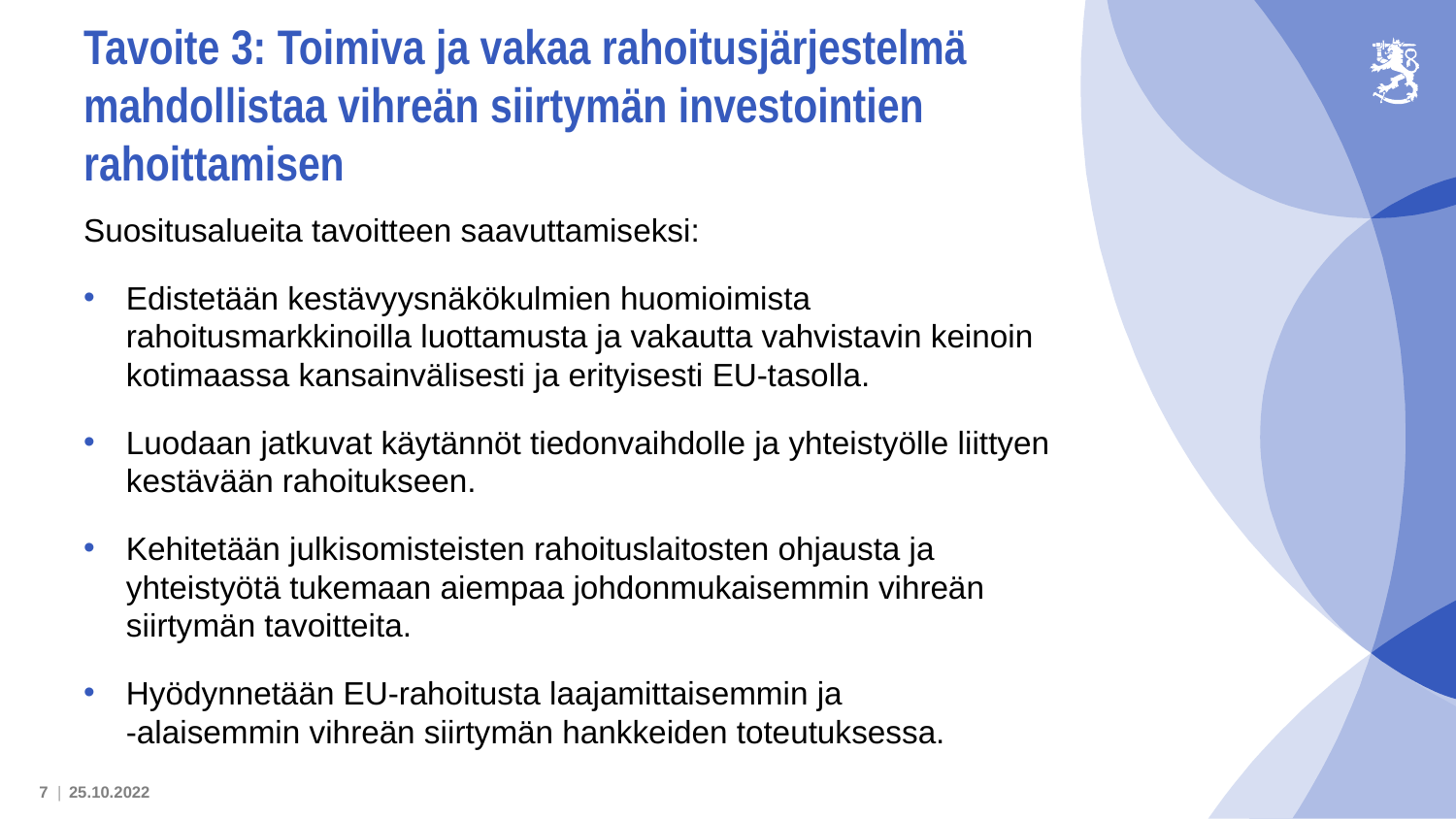

# Tavoite 3: Toimiva ja vakaa rahoitusjärjestelmä mahdollistaa vihreän siirtymän investointien rahoittamisen
Suositusalueita tavoitteen saavuttamiseksi:
Edistetään kestävyysnäkökulmien huomioimista rahoitusmarkkinoilla luottamusta ja vakautta vahvistavin keinoin kotimaassa kansainvälisesti ja erityisesti EU-tasolla.
Luodaan jatkuvat käytännöt tiedonvaihdolle ja yhteistyölle liittyen kestävään rahoitukseen.
Kehitetään julkisomisteisten rahoituslaitosten ohjausta ja yhteistyötä tukemaan aiempaa johdonmukaisemmin vihreän siirtymän tavoitteita.
Hyödynnetään EU-rahoitusta laajamittaisemmin ja
-alaisemmin vihreän siirtymän hankkeiden toteutuksessa.
7  |
25.10.2022